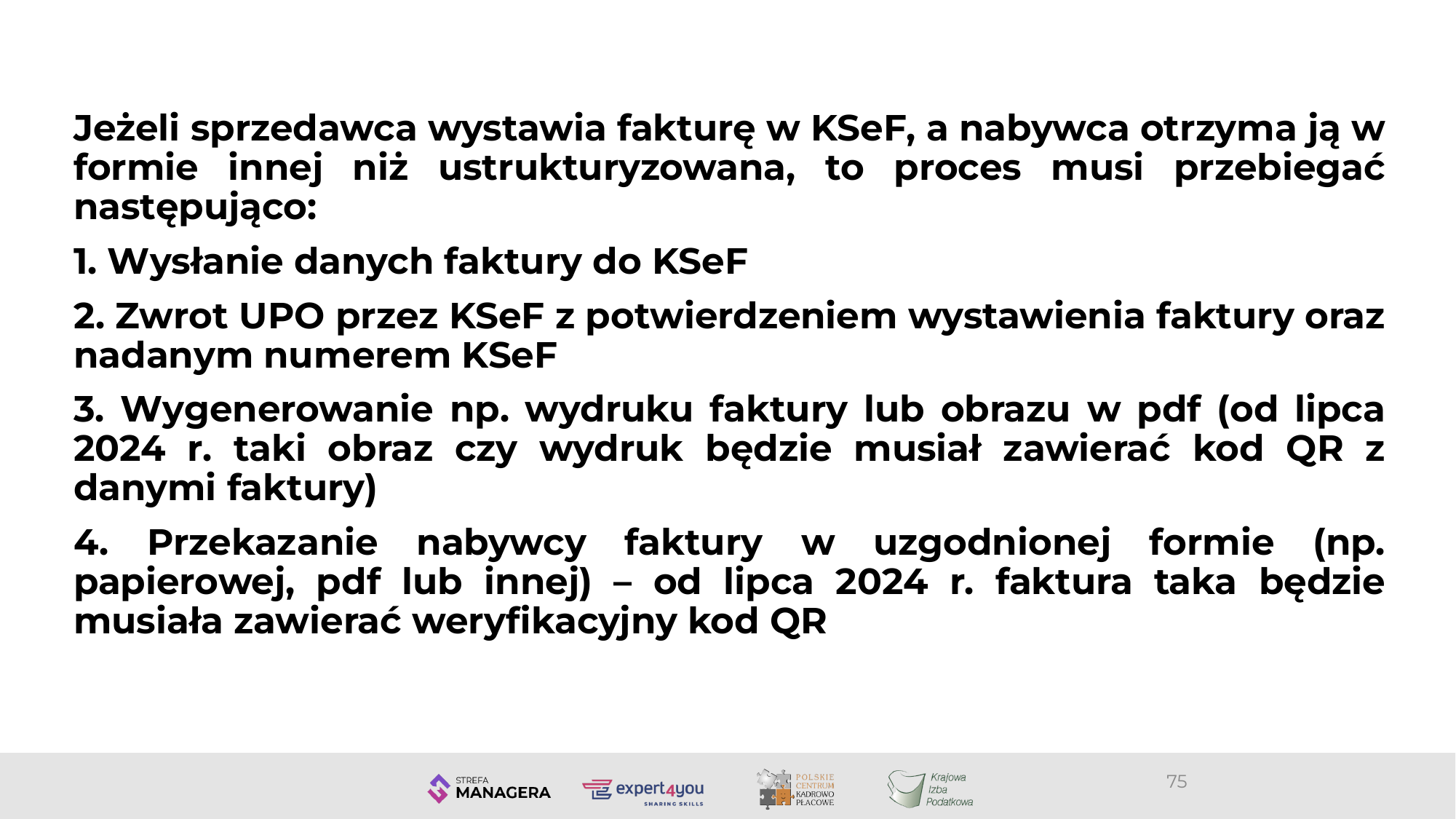

Jeżeli sprzedawca wystawia fakturę w KSeF, a nabywca otrzyma ją w formie innej niż ustrukturyzowana, to proces musi przebiegać następująco:
1. Wysłanie danych faktury do KSeF
2. Zwrot UPO przez KSeF z potwierdzeniem wystawienia faktury oraz nadanym numerem KSeF
3. Wygenerowanie np. wydruku faktury lub obrazu w pdf (od lipca 2024 r. taki obraz czy wydruk będzie musiał zawierać kod QR z danymi faktury)
4. Przekazanie nabywcy faktury w uzgodnionej formie (np. papierowej, pdf lub innej) – od lipca 2024 r. faktura taka będzie musiała zawierać weryfikacyjny kod QR
75